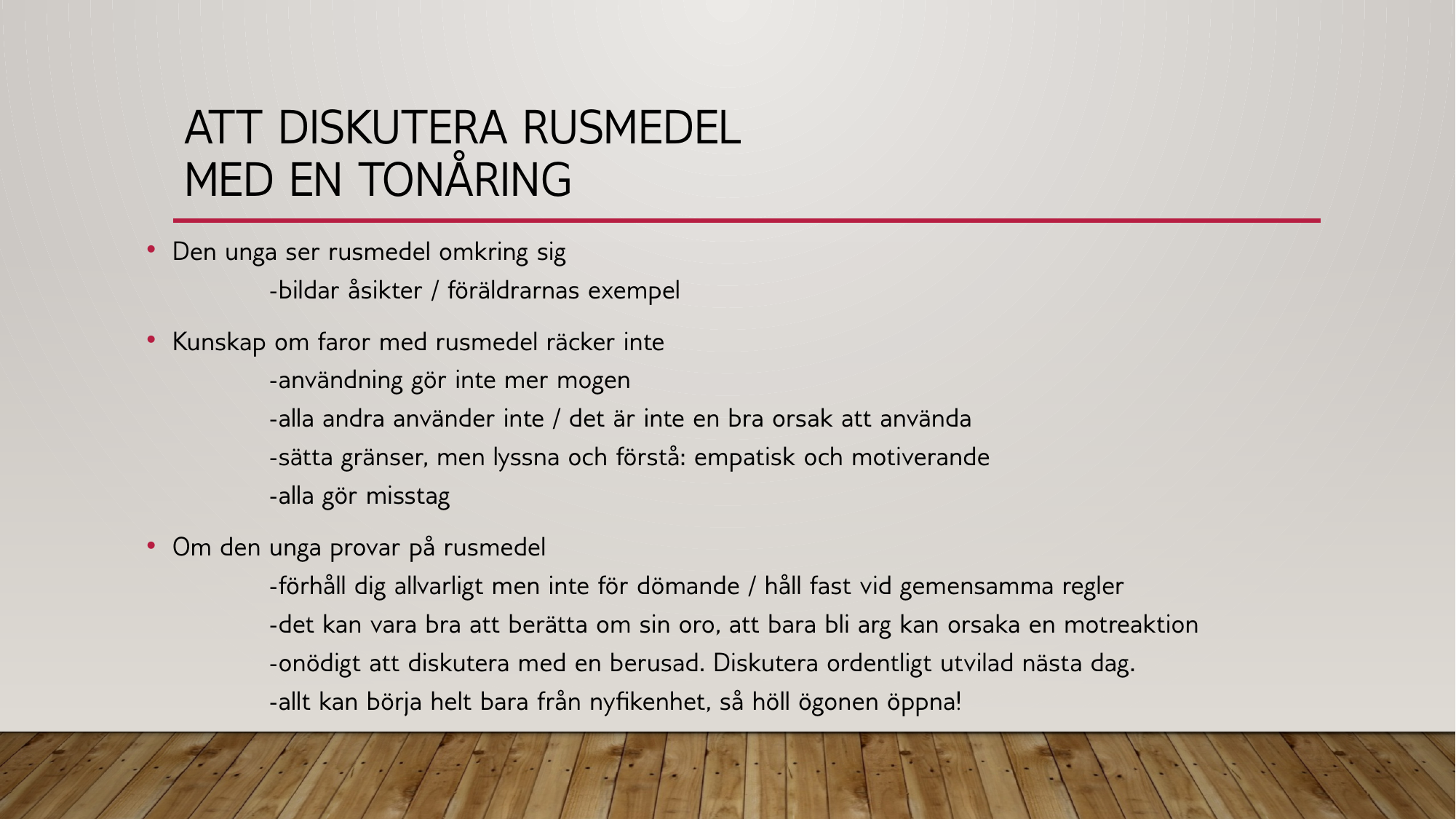

# Att diskutera rusmedel med en tonåring
Den unga ser rusmedel omkring sig
	-bildar åsikter / föräldrarnas exempel
Kunskap om faror med rusmedel räcker inte
	-användning gör inte mer mogen
	-alla andra använder inte / det är inte en bra orsak att använda
	-sätta gränser, men lyssna och förstå: empatisk och motiverande
	-alla gör misstag
Om den unga provar på rusmedel
	-förhåll dig allvarligt men inte för dömande / håll fast vid gemensamma regler
	-det kan vara bra att berätta om sin oro, att bara bli arg kan orsaka en motreaktion
	-onödigt att diskutera med en berusad. Diskutera ordentligt utvilad nästa dag.
	-allt kan börja helt bara från nyfikenhet, så höll ögonen öppna!